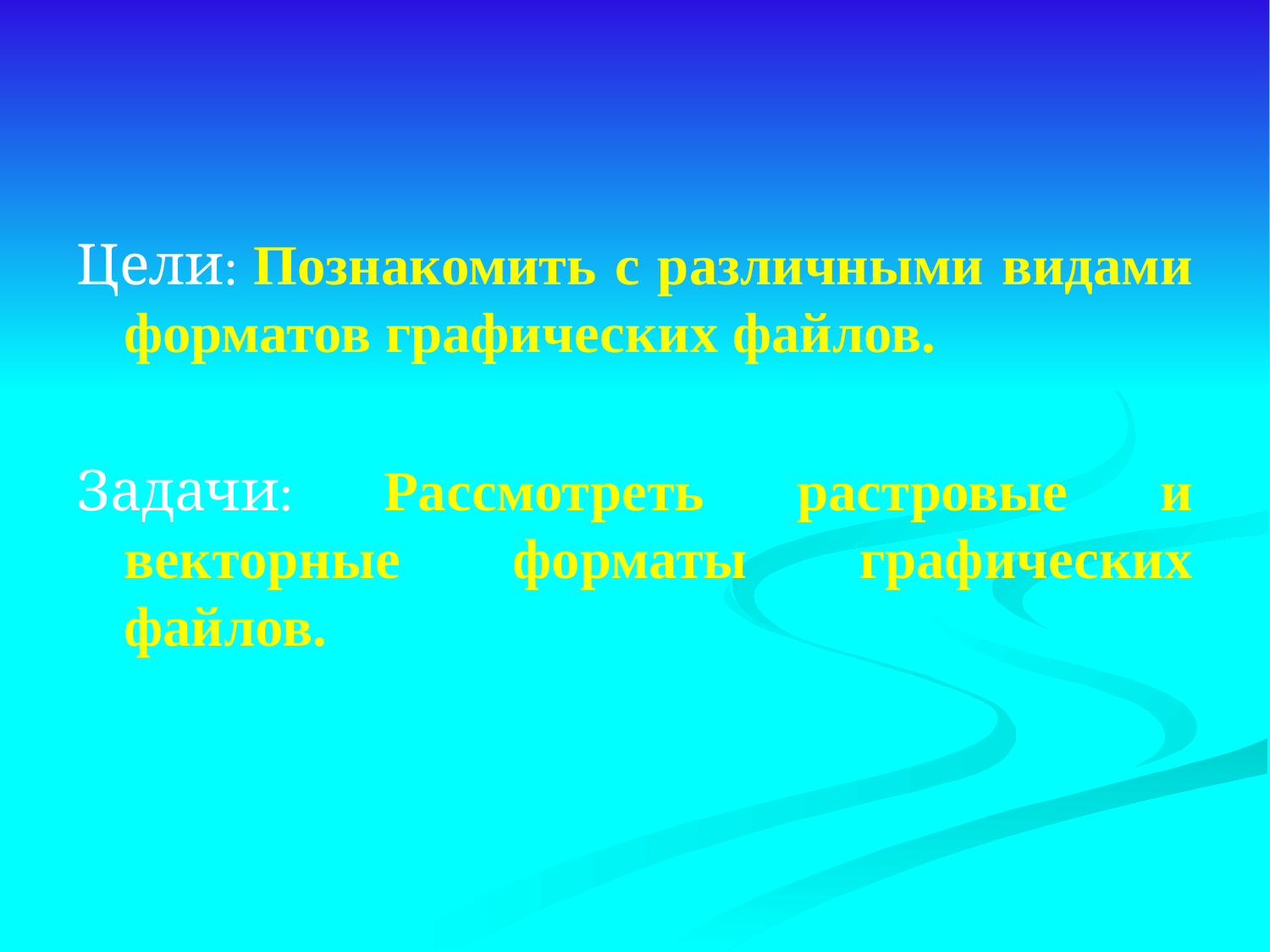

Цели: Познакомить с различными видами форматов графических файлов.

Задачи: Рассмотреть растровые и векторные форматы графических файлов.